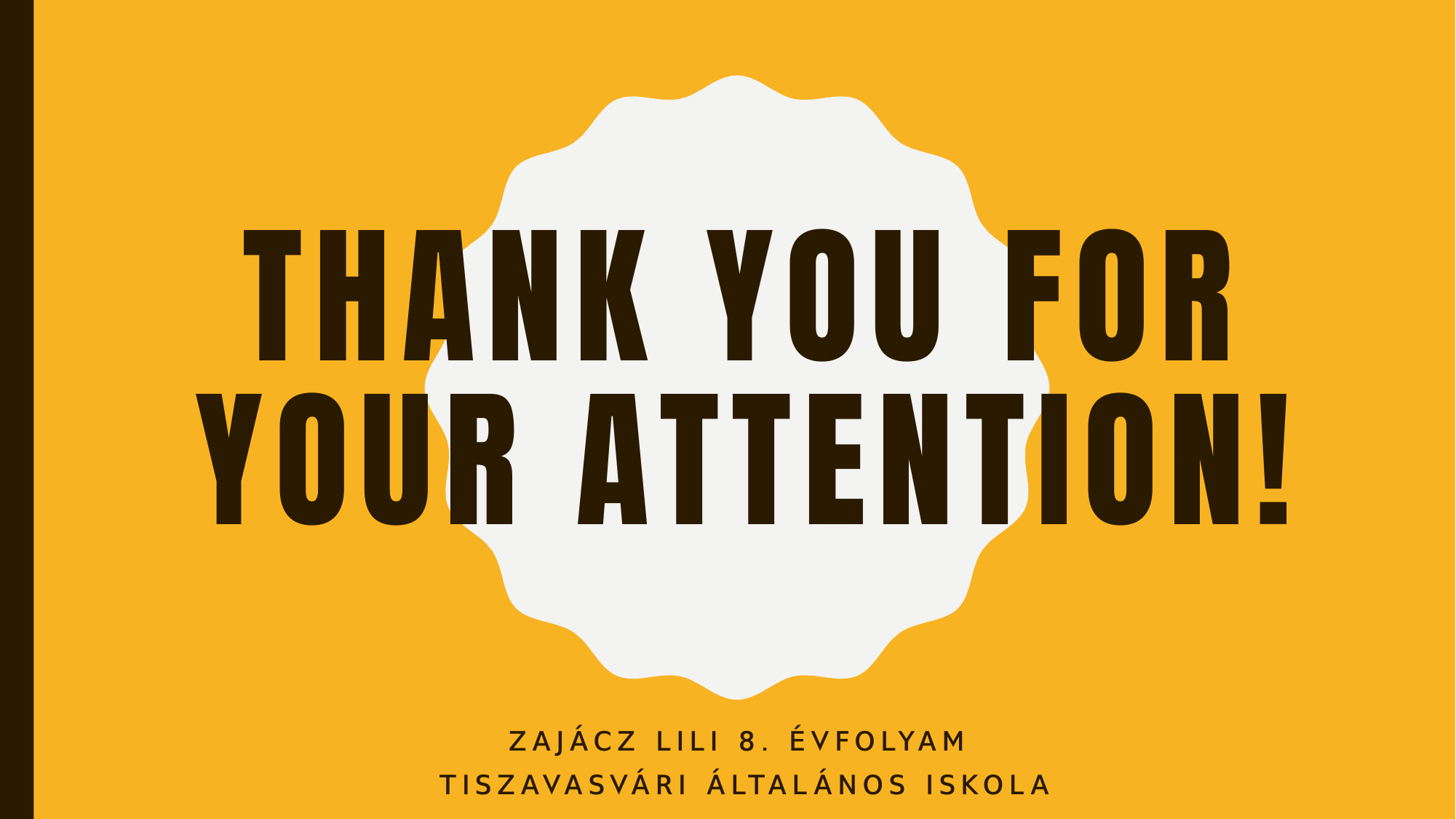

# Thank you for your attention!
Zajácz Lili 8. évfolyam
Tiszavasvári Általános iskola